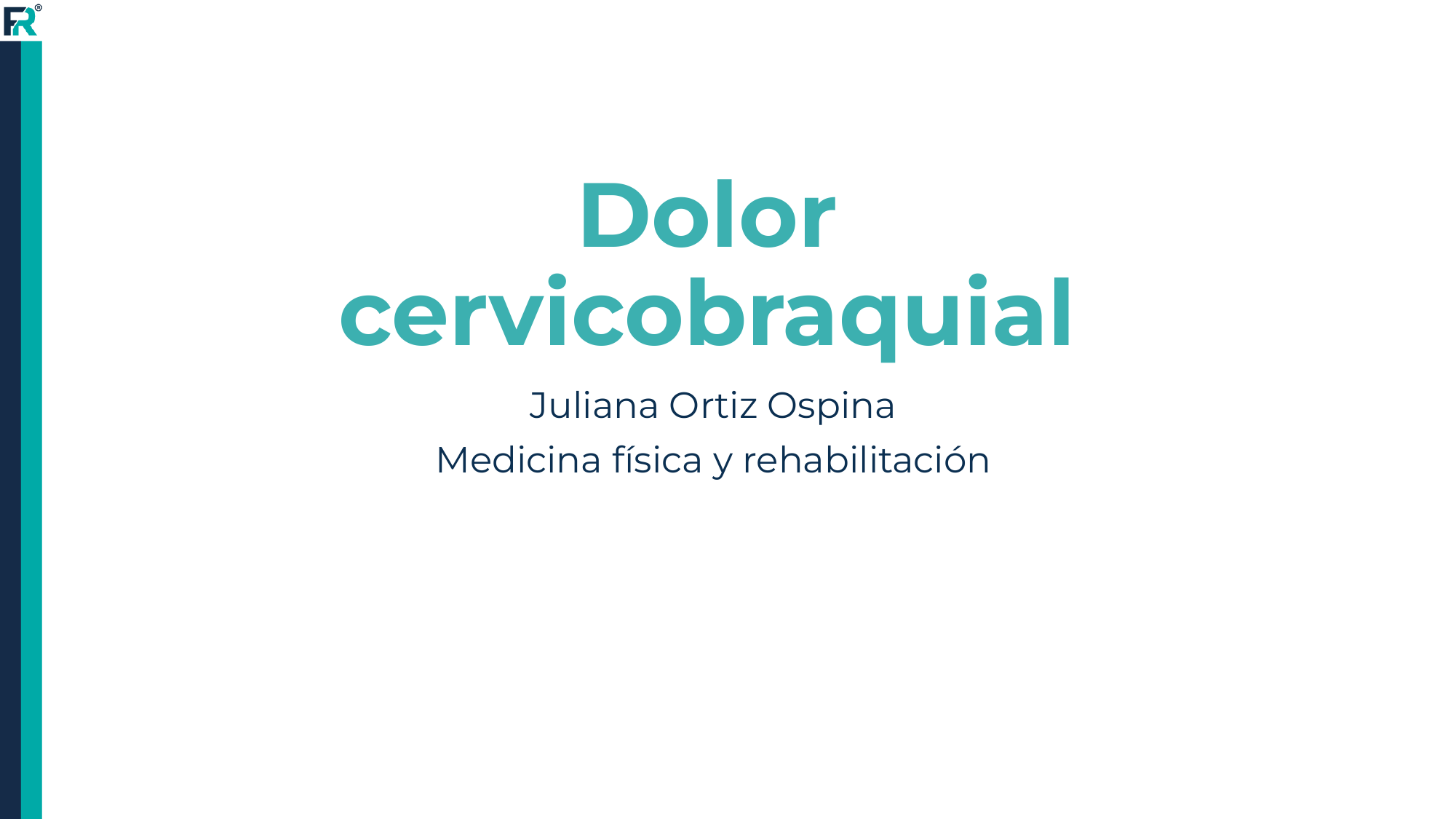

# Dolor cervicobraquial
Juliana Ortiz Ospina
Medicina física y rehabilitación